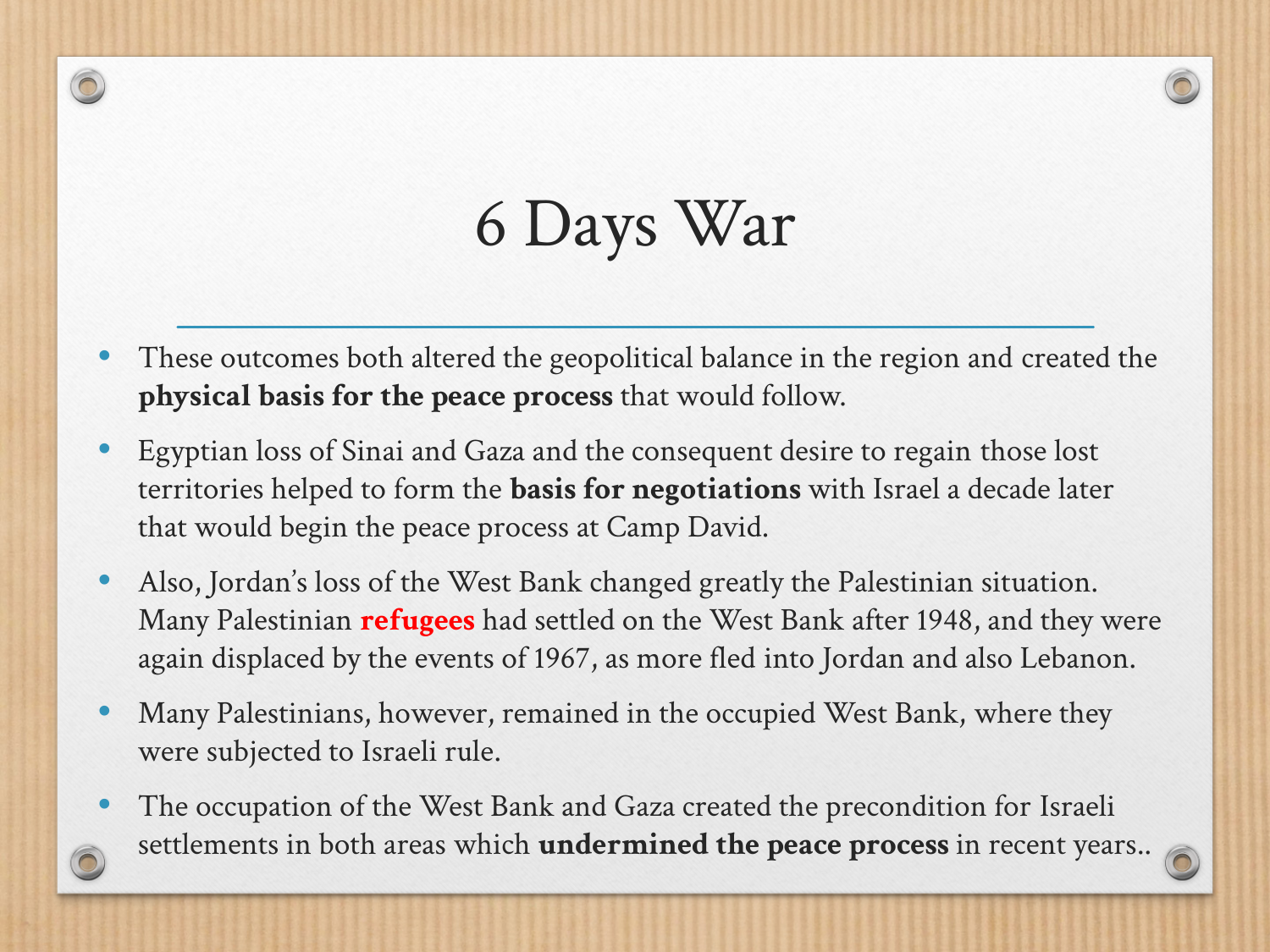

# 6 Days War
These outcomes both altered the geopolitical balance in the region and created the physical basis for the peace process that would follow.
Egyptian loss of Sinai and Gaza and the consequent desire to regain those lost territories helped to form the basis for negotiations with Israel a decade later that would begin the peace process at Camp David.
Also, Jordan’s loss of the West Bank changed greatly the Palestinian situation. Many Palestinian refugees had settled on the West Bank after 1948, and they were again displaced by the events of 1967, as more fled into Jordan and also Lebanon.
Many Palestinians, however, remained in the occupied West Bank, where they were subjected to Israeli rule.
The occupation of the West Bank and Gaza created the precondition for Israeli settlements in both areas which undermined the peace process in recent years..